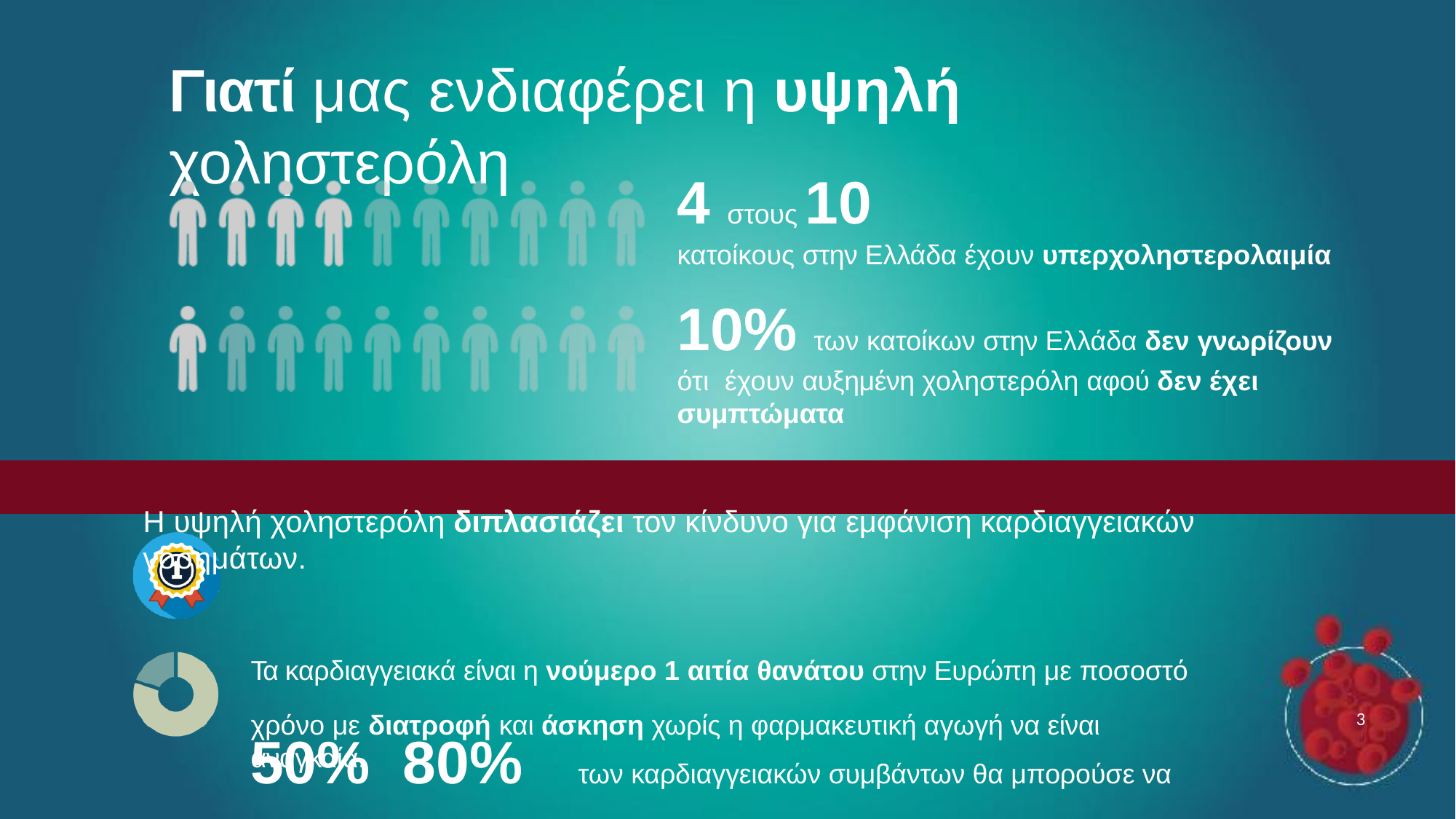

# Γιατί μας ενδιαφέρει η υψηλή χοληστερόλη
4 στους 10
κατοίκους στην Ελλάδα έχουν υπερχοληστερολαιμία
10% των κατοίκων στην Ελλάδα δεν γνωρίζουν ότι  έχουν αυξημένη χοληστερόλη αφού δεν έχει συμπτώματα

Η υψηλή χοληστερόλη διπλασιάζει τον κίνδυνο για εμφάνιση καρδιαγγειακών νοσημάτων.
Τα καρδιαγγειακά είναι η νούμερο 1 αιτία θανάτου στην Ευρώπη με ποσοστό 50%  80%	των καρδιαγγειακών συμβάντων θα μπορούσε να αποφευχθεί κάθε

3
χρόνο με διατροφή και άσκηση χωρίς η φαρμακευτική αγωγή να είναι αναγκαία.